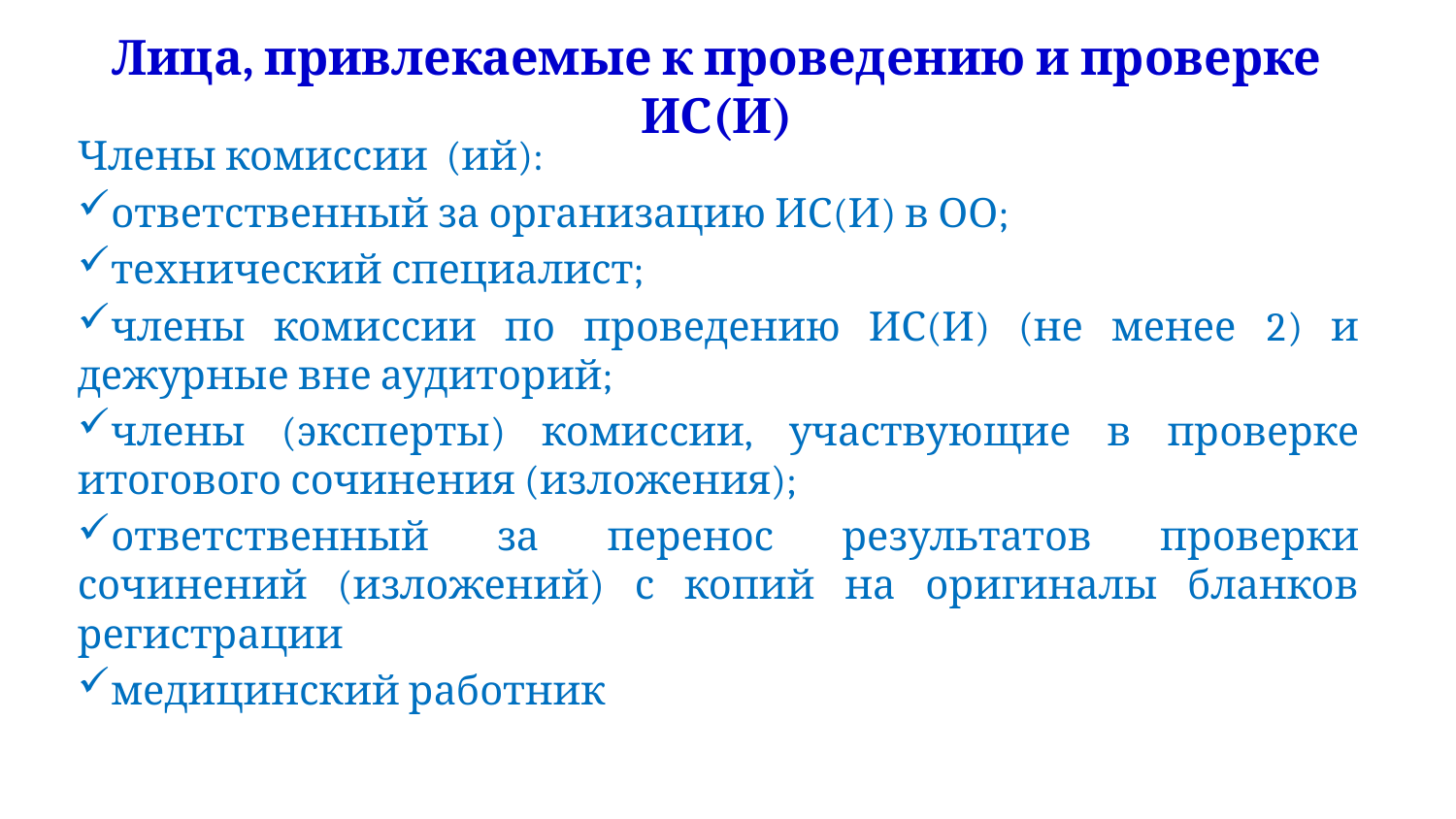

Лица, привлекаемые к проведению и проверке ИС(И)
Члены комиссии  (ий):
ответственный за организацию ИС(И) в ОО;
технический специалист;
члены комиссии по проведению ИС(И) (не менее 2) и дежурные вне аудиторий;
члены (эксперты) комиссии, участвующие в проверке итогового сочинения (изложения);
ответственный за перенос результатов проверки сочинений (изложений) с копий на оригиналы бланков регистрации
медицинский работник